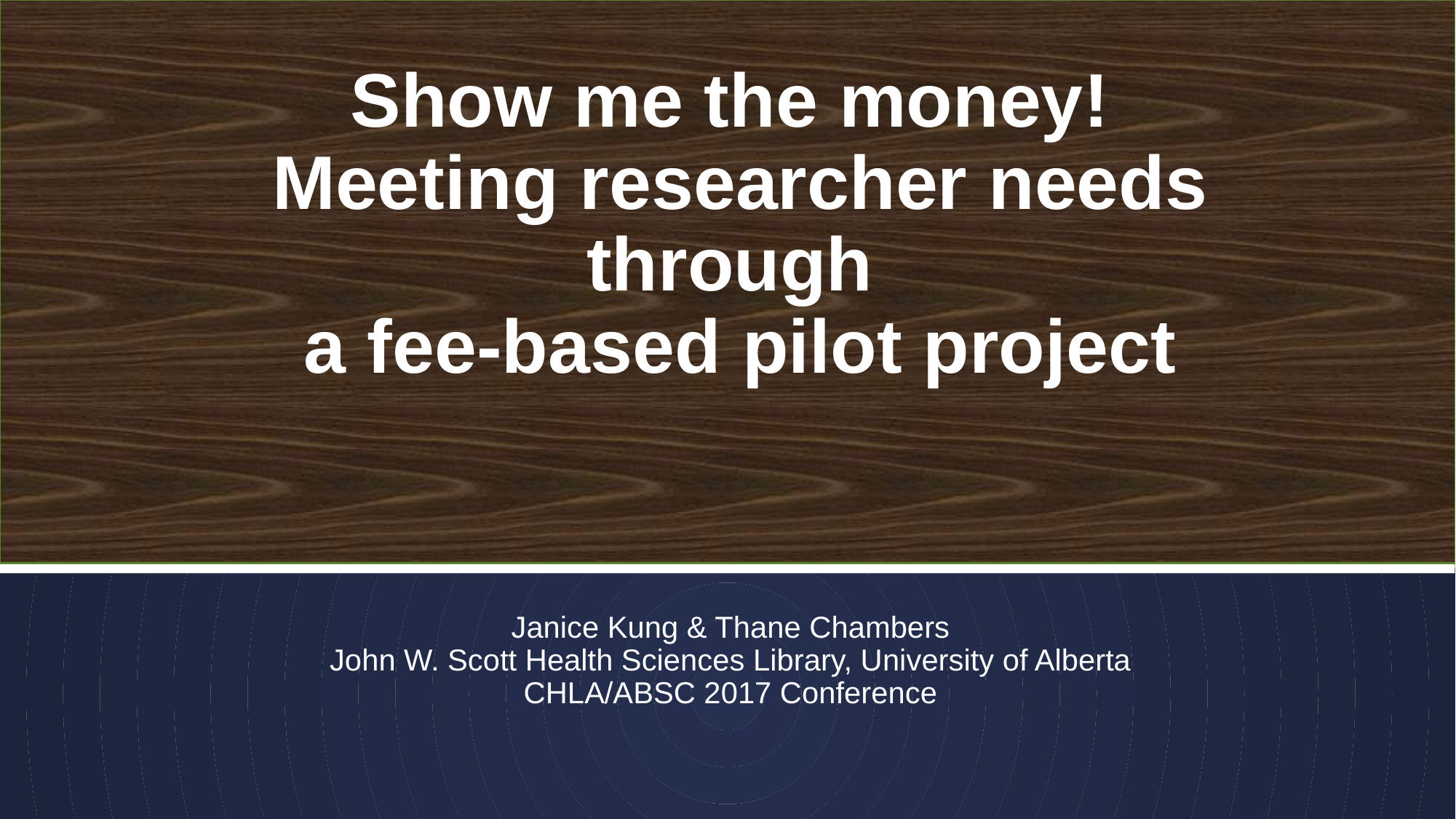

# Show me the money! Meeting researcher needs through a fee-based pilot project
Janice Kung & Thane Chambers
John W. Scott Health Sciences Library, University of Alberta
CHLA/ABSC 2017 Conference